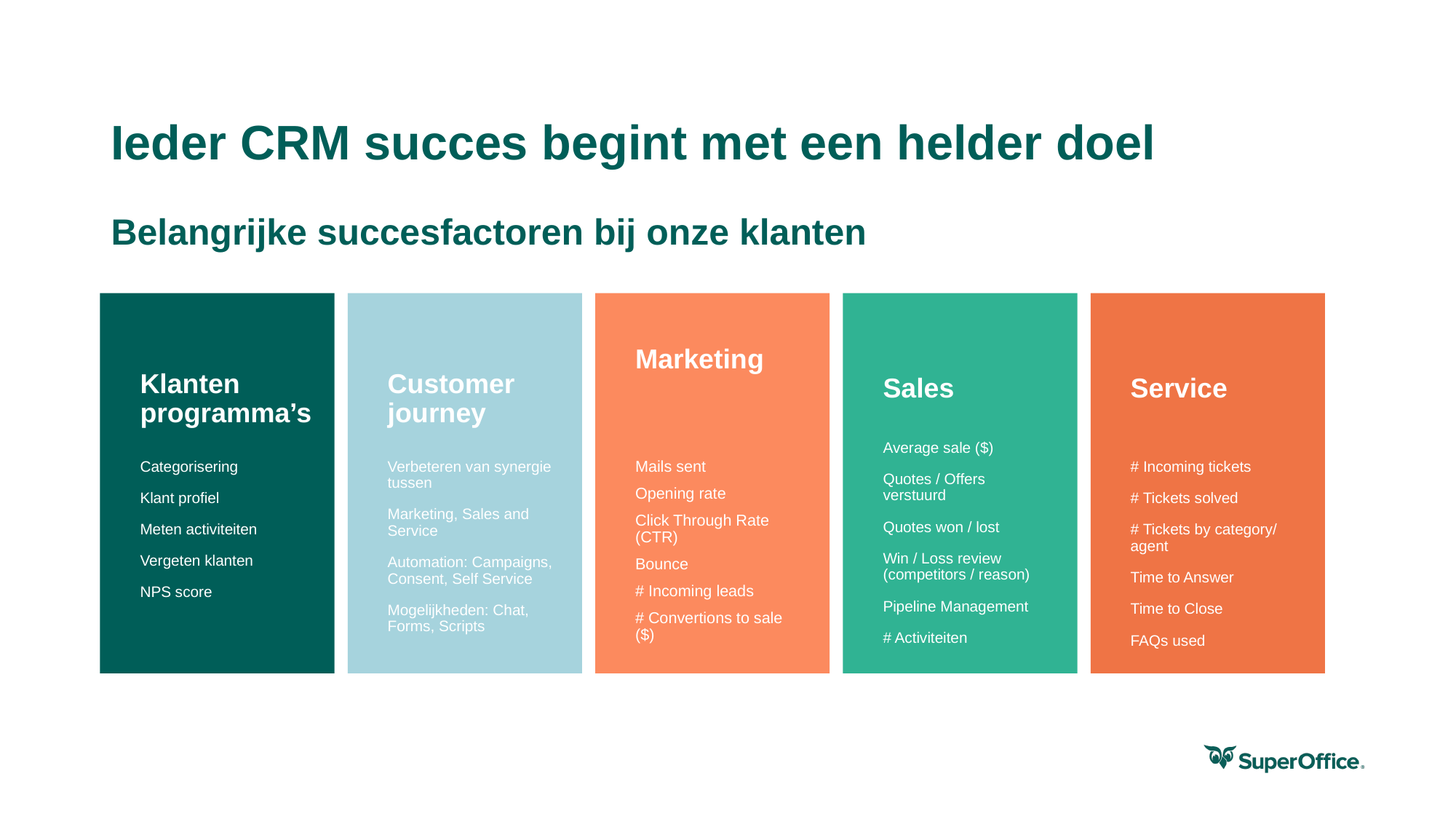

# Ieder CRM succes begint met een helder doel
Belangrijke succesfactoren bij onze klanten
Sales
Klanten
programma’s
Customer journey
Marketing
Service
Average sale ($)
Quotes / Offers verstuurd
Quotes won / lost
Win / Loss review (competitors / reason)
Pipeline Management
# Activiteiten

Categorisering
Klant profiel
Meten activiteiten
Vergeten klanten
NPS score
Verbeteren van synergie tussen
Marketing, Sales and Service
Automation: Campaigns, Consent, Self Service
Mogelijkheden: Chat, Forms, Scripts
Mails sent
Opening rate
Click Through Rate (CTR)
Bounce
# Incoming leads
# Convertions to sale ($)

# Incoming tickets
# Tickets solved
# Tickets by category/ agent
Time to Answer
Time to Close
FAQs used